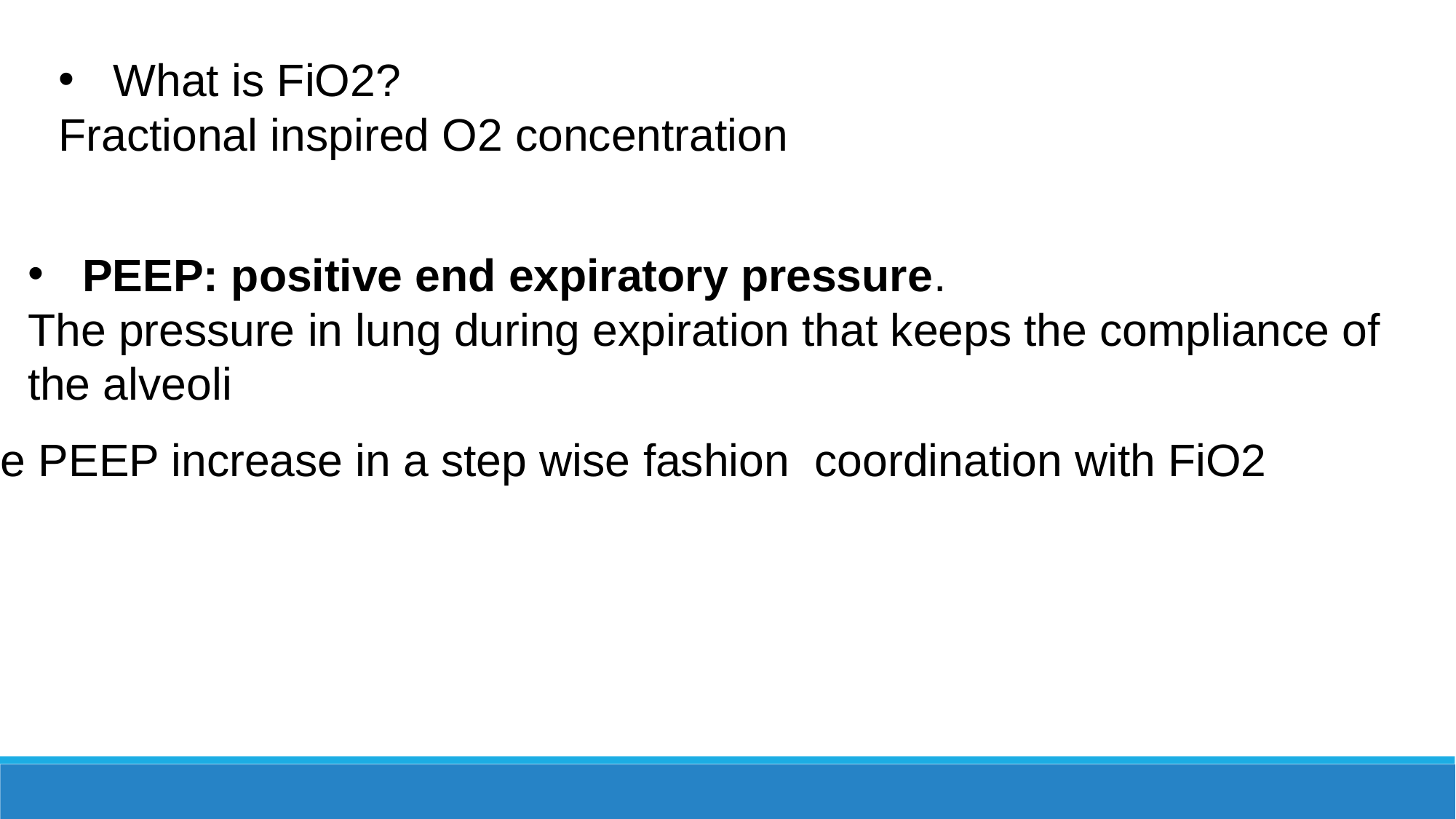

',
What is FiO2?
Fractional inspired O2 concentration
PEEP: positive end expiratory pressure.
The pressure in lung during expiration that keeps the compliance of the alveoli
The PEEP increase in a step wise fashion  coordination with FiO2